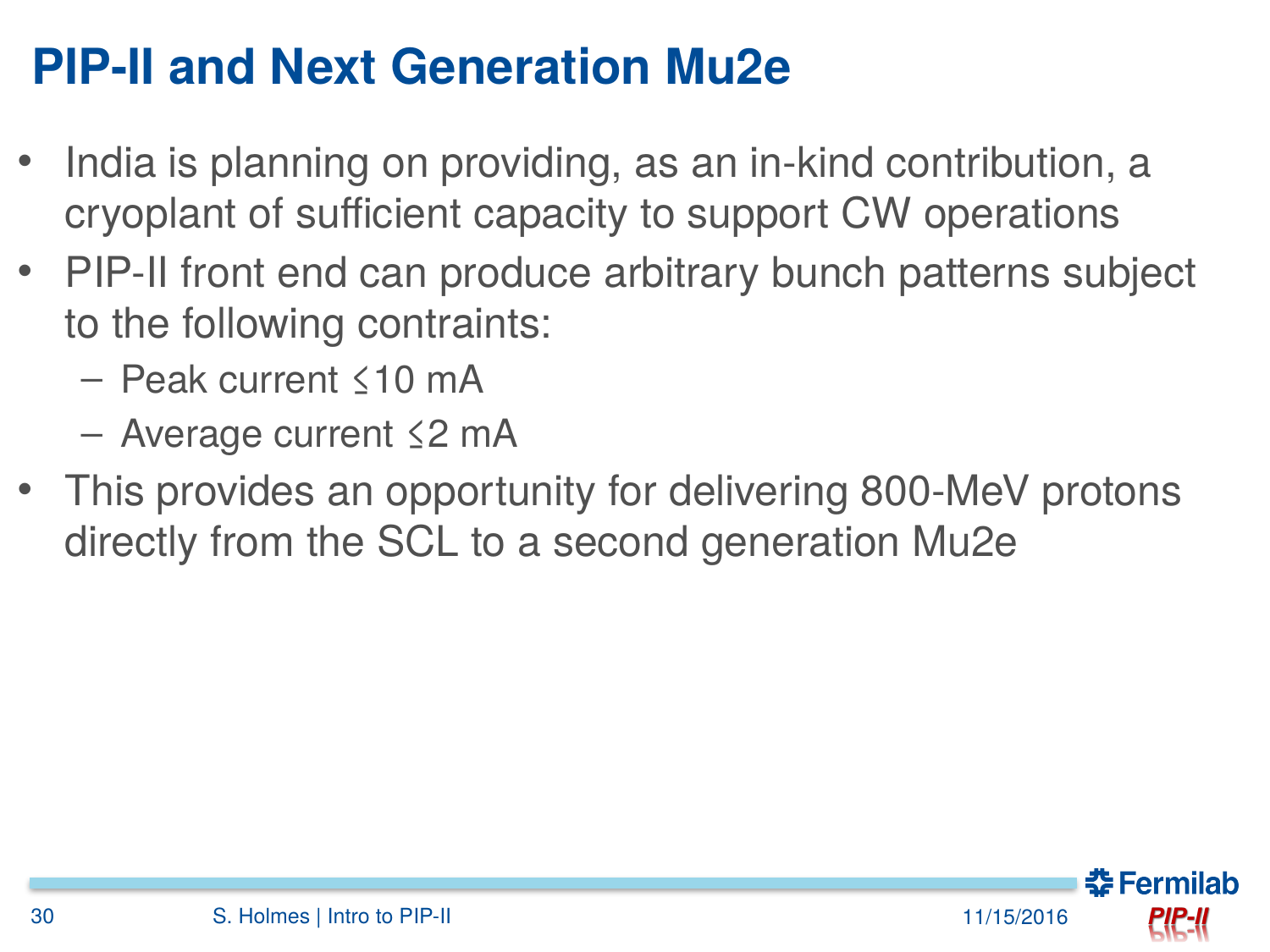

# PIP-II and Next Generation Mu2e
India is planning on providing, as an in-kind contribution, a cryoplant of sufficient capacity to support CW operations
PIP-II front end can produce arbitrary bunch patterns subject to the following contraints:
Peak current ≤10 mA
Average current ≤2 mA
This provides an opportunity for delivering 800-MeV protons directly from the SCL to a second generation Mu2e

30
S. Holmes | Intro to PIP-II
11/15/2016